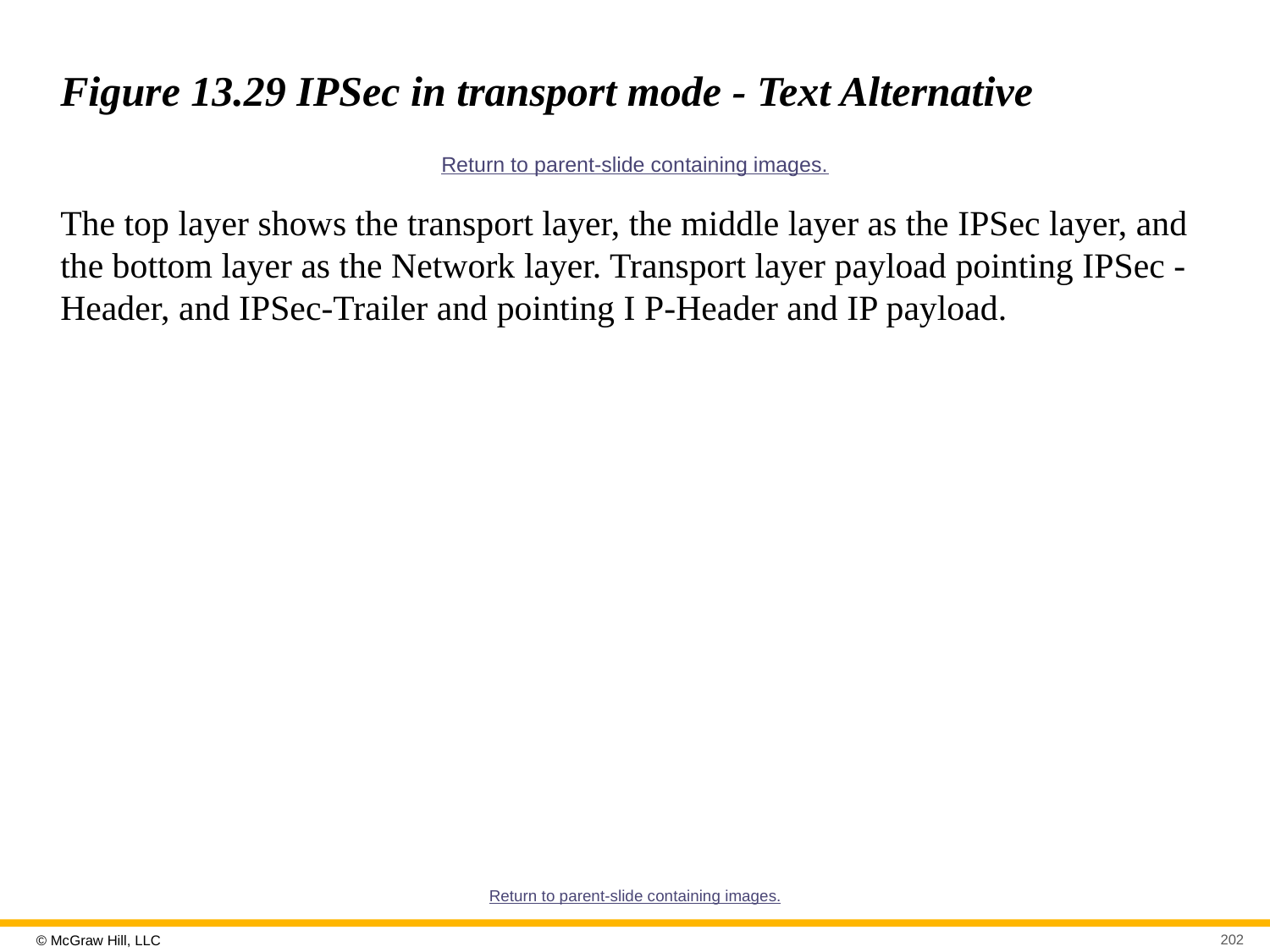

# Figure 13.29 IPSec in transport mode - Text Alternative
Return to parent-slide containing images.
The top layer shows the transport layer, the middle layer as the IPSec layer, and the bottom layer as the Network layer. Transport layer payload pointing IPSec -Header, and IPSec-Trailer and pointing I P-Header and IP payload.
Return to parent-slide containing images.
202